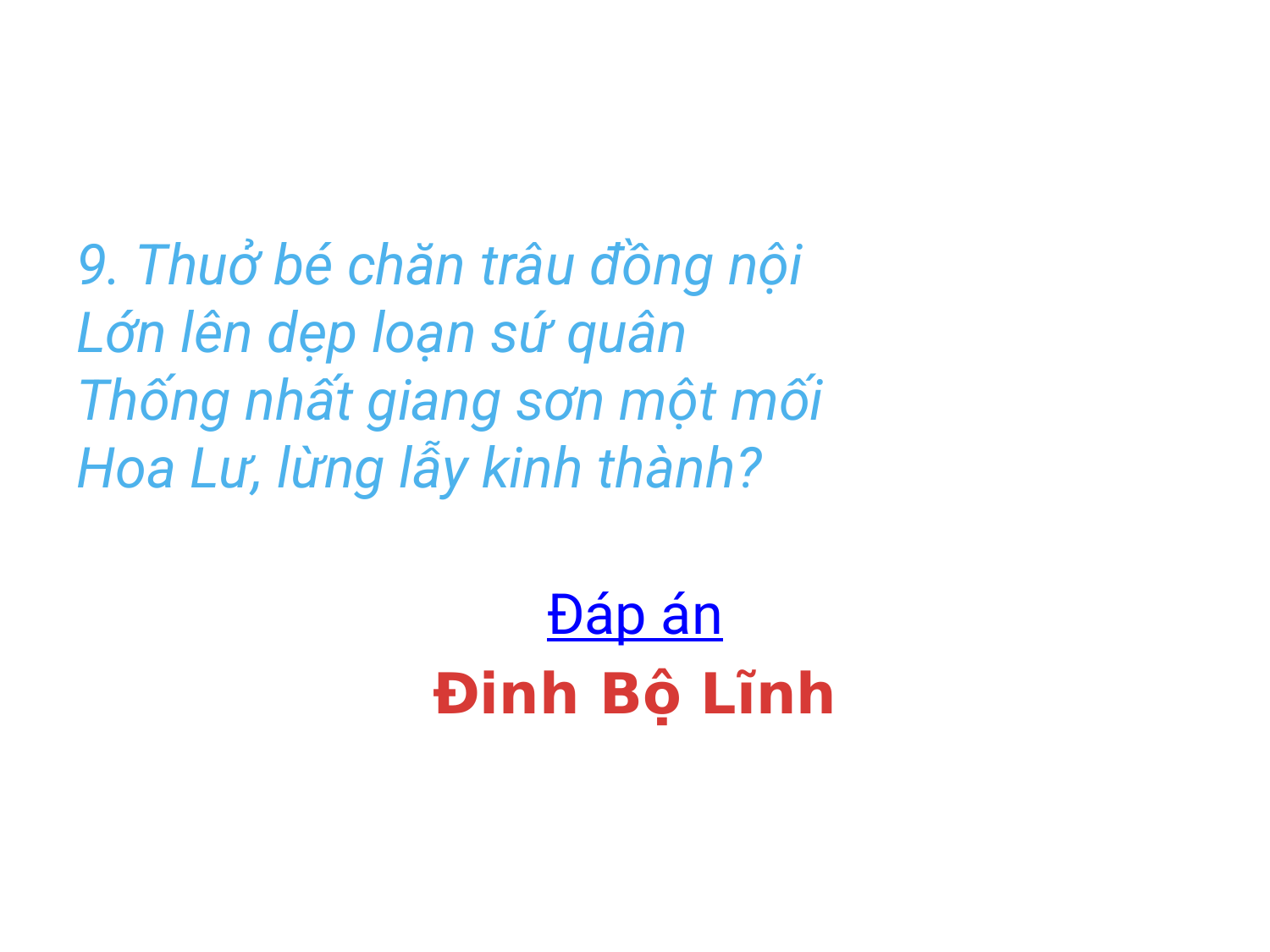

#
9. Thuở bé chăn trâu đồng nội
Lớn lên dẹp loạn sứ quân
Thống nhất giang sơn một mối
Hoa Lư, lừng lẫy kinh thành?
Đáp án
Đinh Bộ Lĩnh